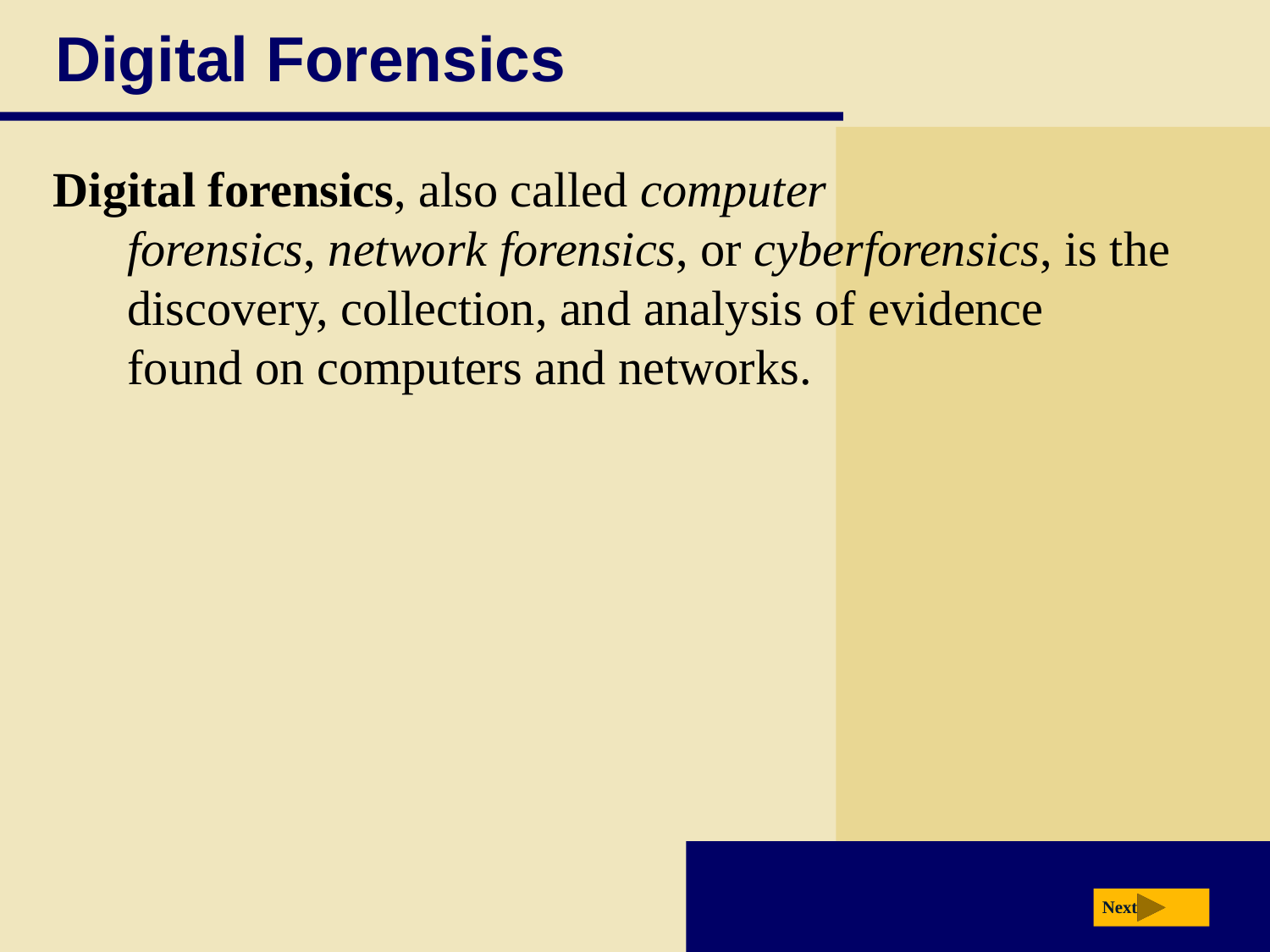

# Digital Forensics
Digital forensics, also called computer
forensics, network forensics, or cyberforensics, is the
discovery, collection, and analysis of evidence
found on computers and networks.

Next